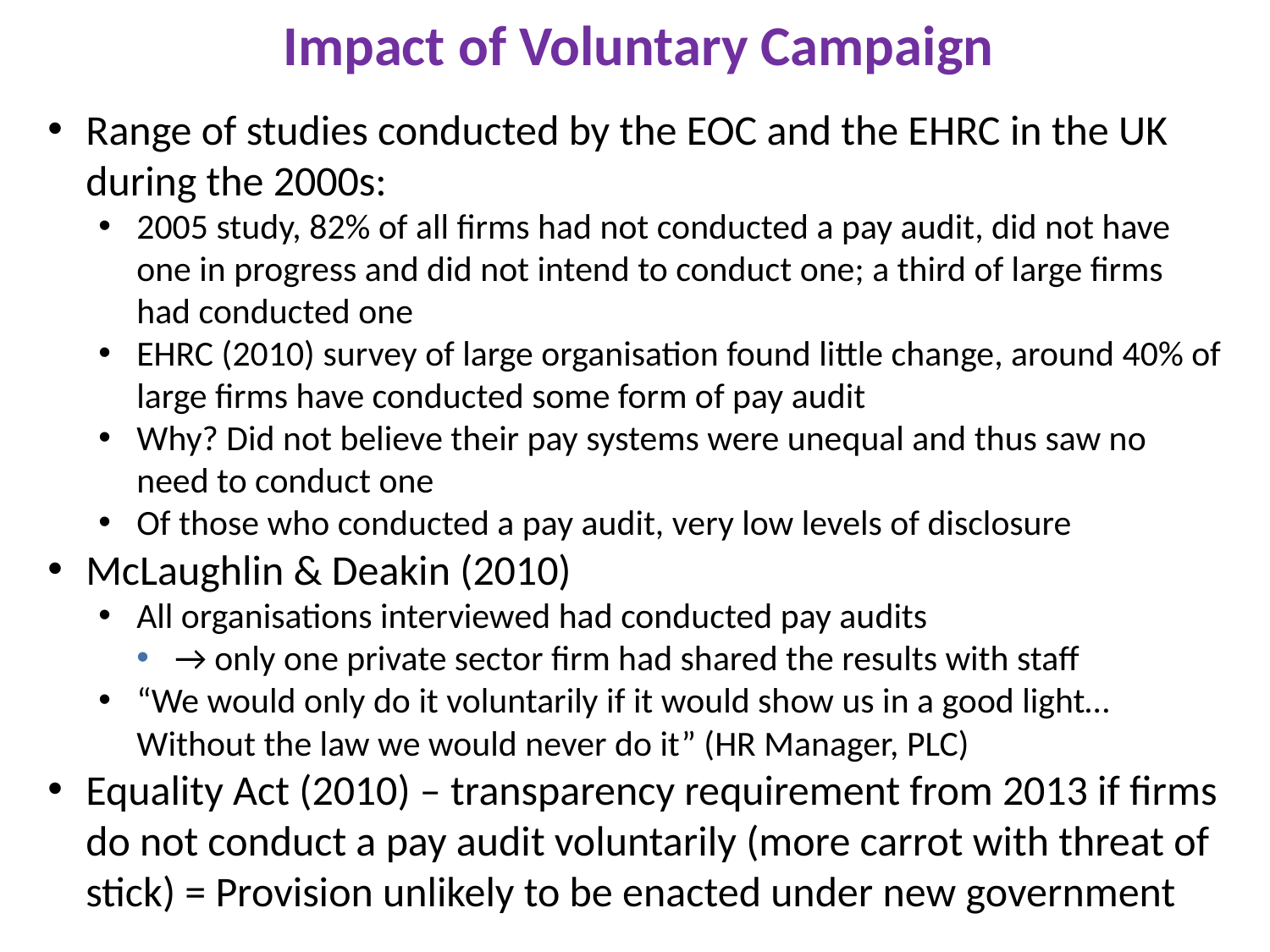

# Impact of Voluntary Campaign
Range of studies conducted by the EOC and the EHRC in the UK during the 2000s:
2005 study, 82% of all firms had not conducted a pay audit, did not have one in progress and did not intend to conduct one; a third of large firms had conducted one
EHRC (2010) survey of large organisation found little change, around 40% of large firms have conducted some form of pay audit
Why? Did not believe their pay systems were unequal and thus saw no need to conduct one
Of those who conducted a pay audit, very low levels of disclosure
McLaughlin & Deakin (2010)
All organisations interviewed had conducted pay audits
→ only one private sector firm had shared the results with staff
“We would only do it voluntarily if it would show us in a good light… Without the law we would never do it” (HR Manager, PLC)
Equality Act (2010) – transparency requirement from 2013 if firms do not conduct a pay audit voluntarily (more carrot with threat of stick) = Provision unlikely to be enacted under new government